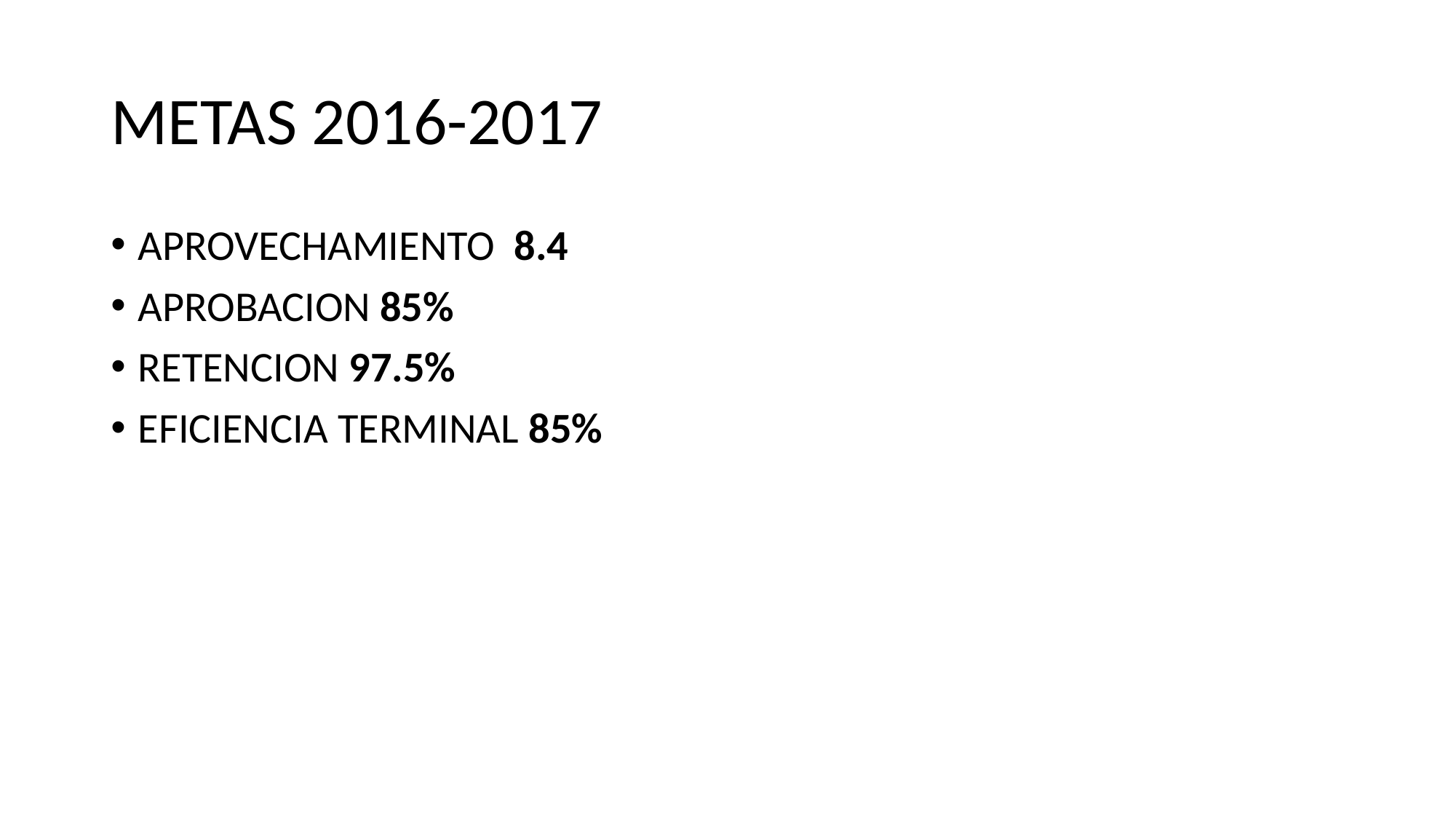

# METAS 2016-2017
APROVECHAMIENTO  8.4
APROBACION 85%
RETENCION 97.5%
EFICIENCIA TERMINAL 85%